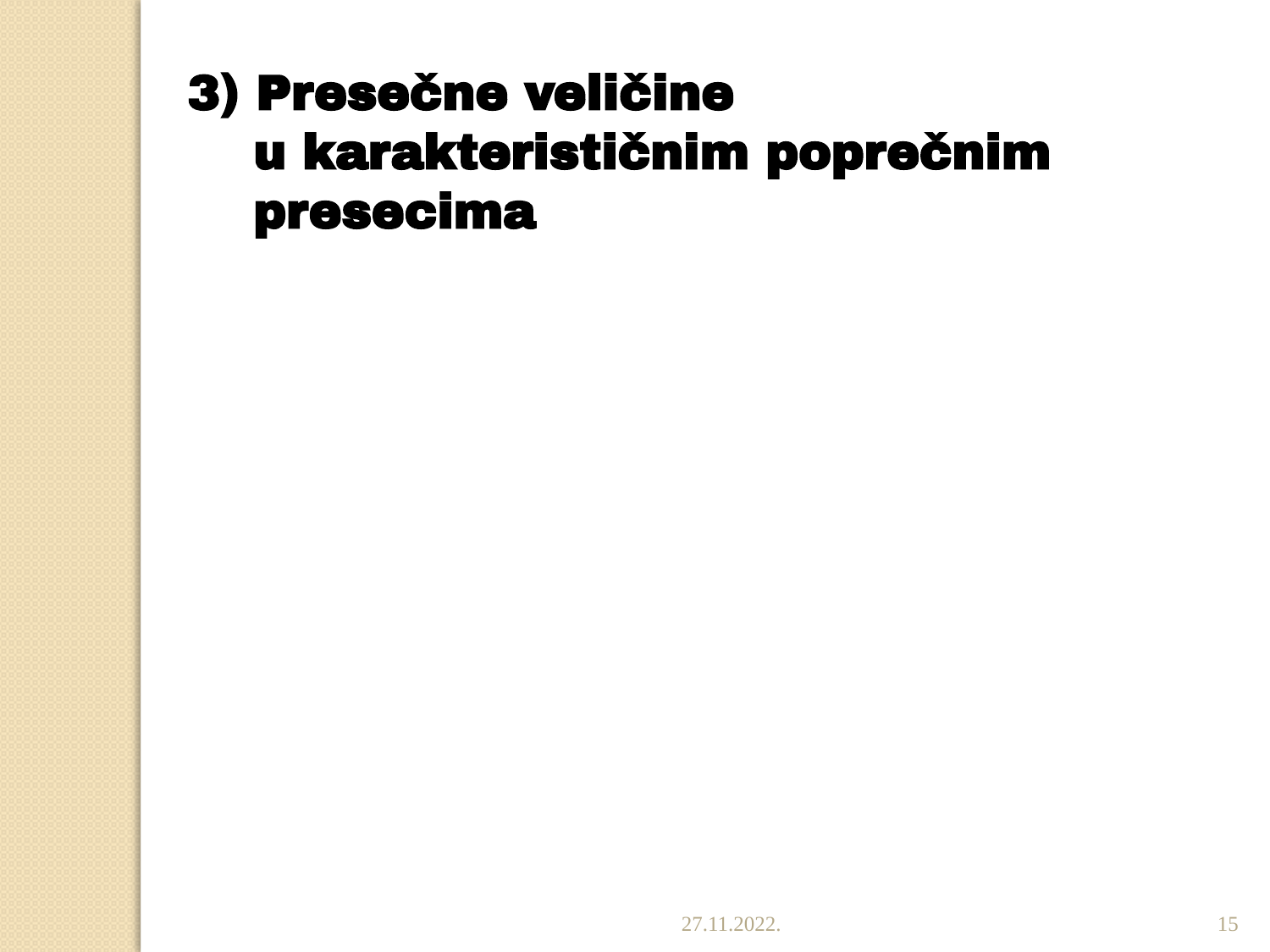

3) Presečne veličine
    u karakterističnim poprečnim
    presecima
27.11.2022.
15